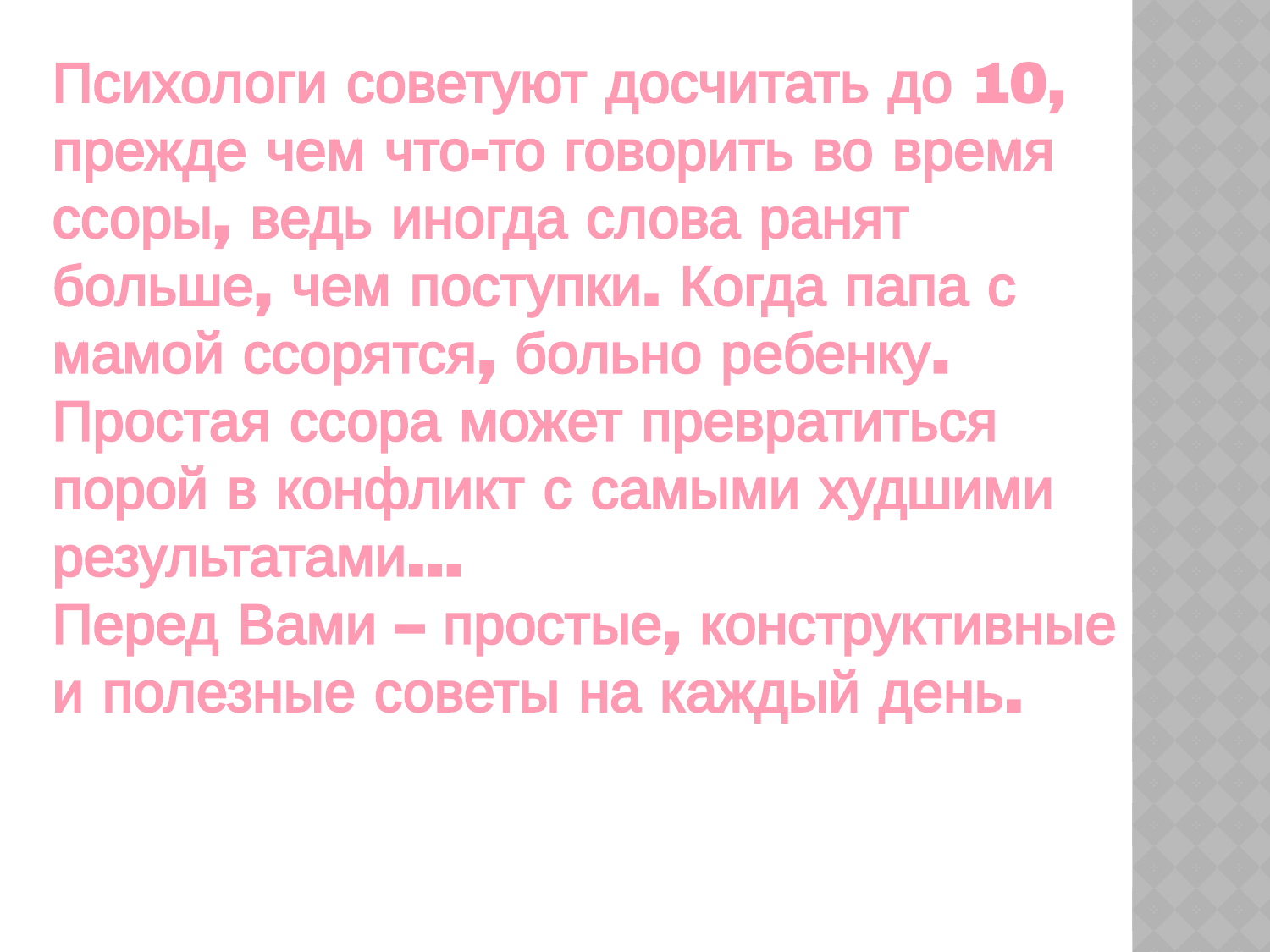

Психологи советуют досчитать до 10, прежде чем что-то говорить во время ссоры, ведь иногда слова ранят больше, чем поступки. Когда папа с мамой ссорятся, больно ребенку. Простая ссора может превратиться порой в конфликт с самыми худшими результатами…
Перед Вами – простые, конструктивные и полезные советы на каждый день.